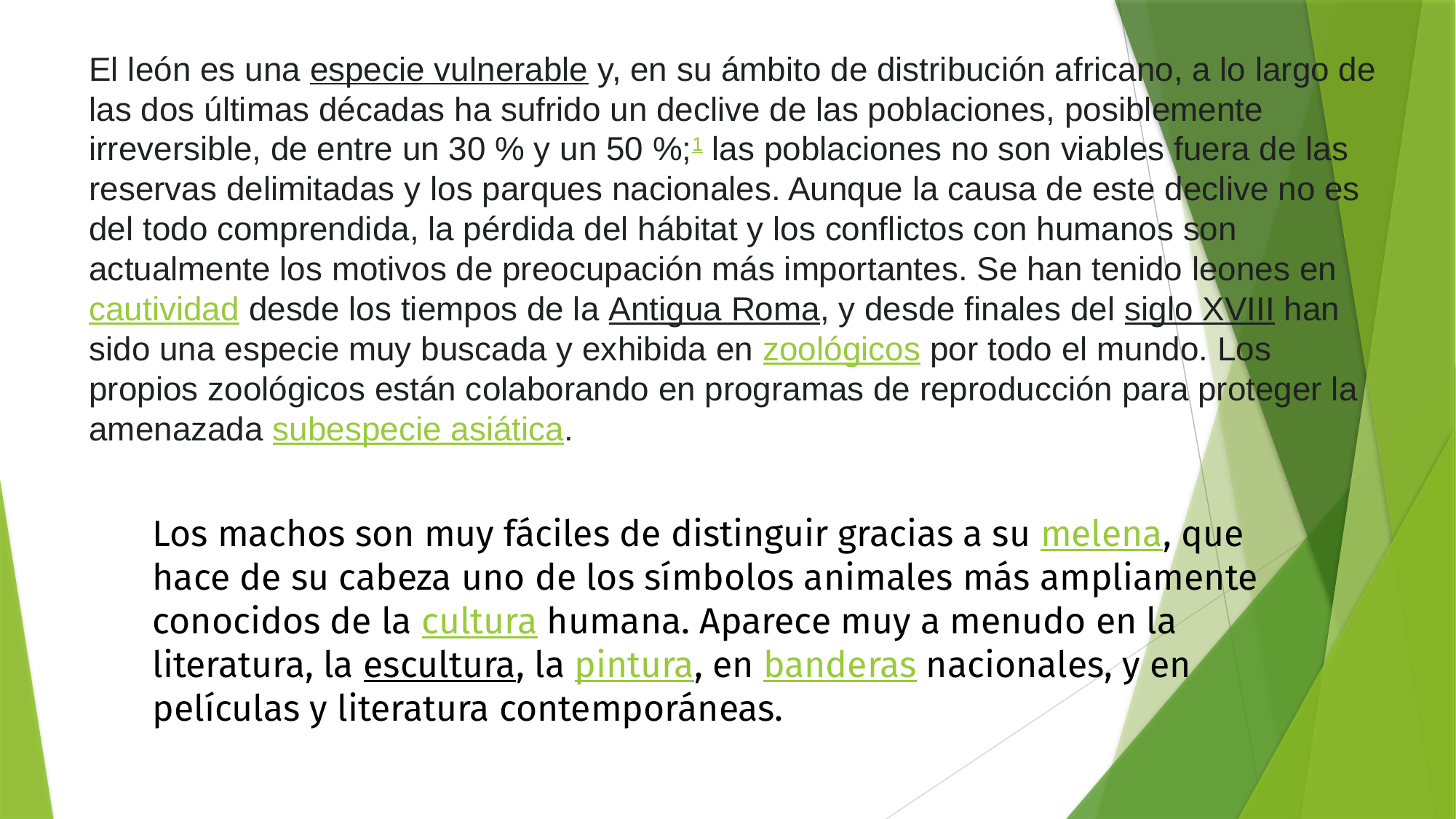

El león es una especie vulnerable y, en su ámbito de distribución africano, a lo largo de las dos últimas décadas ha sufrido un declive de las poblaciones, posiblemente irreversible, de entre un 30 % y un 50 %;1​ las poblaciones no son viables fuera de las reservas delimitadas y los parques nacionales. Aunque la causa de este declive no es del todo comprendida, la pérdida del hábitat y los conflictos con humanos son actualmente los motivos de preocupación más importantes. Se han tenido leones en cautividad desde los tiempos de la Antigua Roma, y desde finales del siglo XVIII han sido una especie muy buscada y exhibida en zoológicos por todo el mundo. Los propios zoológicos están colaborando en programas de reproducción para proteger la amenazada subespecie asiática.
Los machos son muy fáciles de distinguir gracias a su melena, que hace de su cabeza uno de los símbolos animales más ampliamente conocidos de la cultura humana. Aparece muy a menudo en la literatura, la escultura, la pintura, en banderas nacionales, y en películas y literatura contemporáneas.